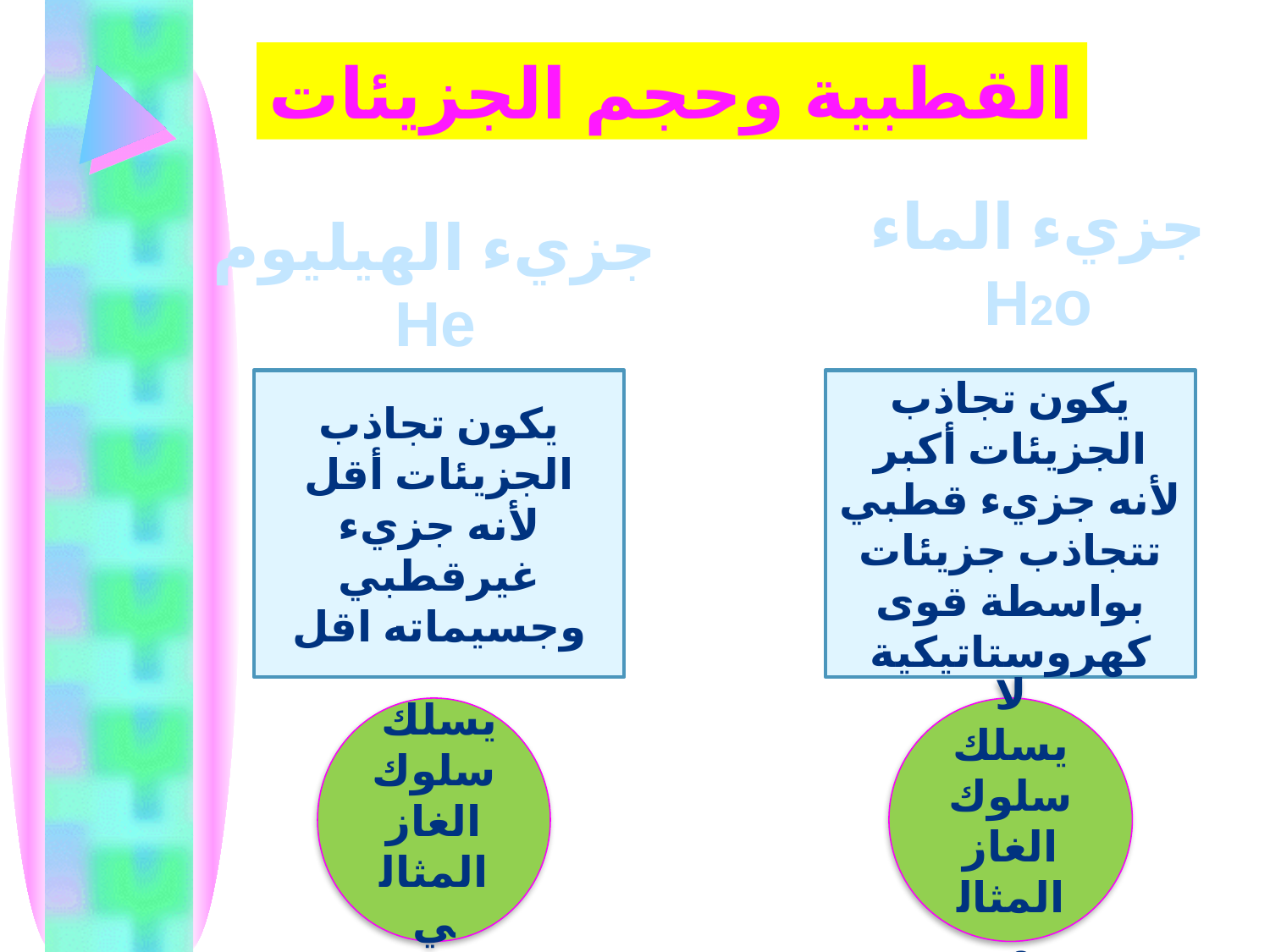

القطبية وحجم الجزيئات
جزيء الماء
H2o
جزيء الهيليوم
He
يكون تجاذب الجزيئات أقل
لأنه جزيء غيرقطبي
وجسيماته اقل
يكون تجاذب الجزيئات أكبر
لأنه جزيء قطبي
تتجاذب جزيئات بواسطة قوى كهروستاتيكية
 يسلك
سلوك الغاز المثالي
لا يسلك
سلوك الغاز المثالي